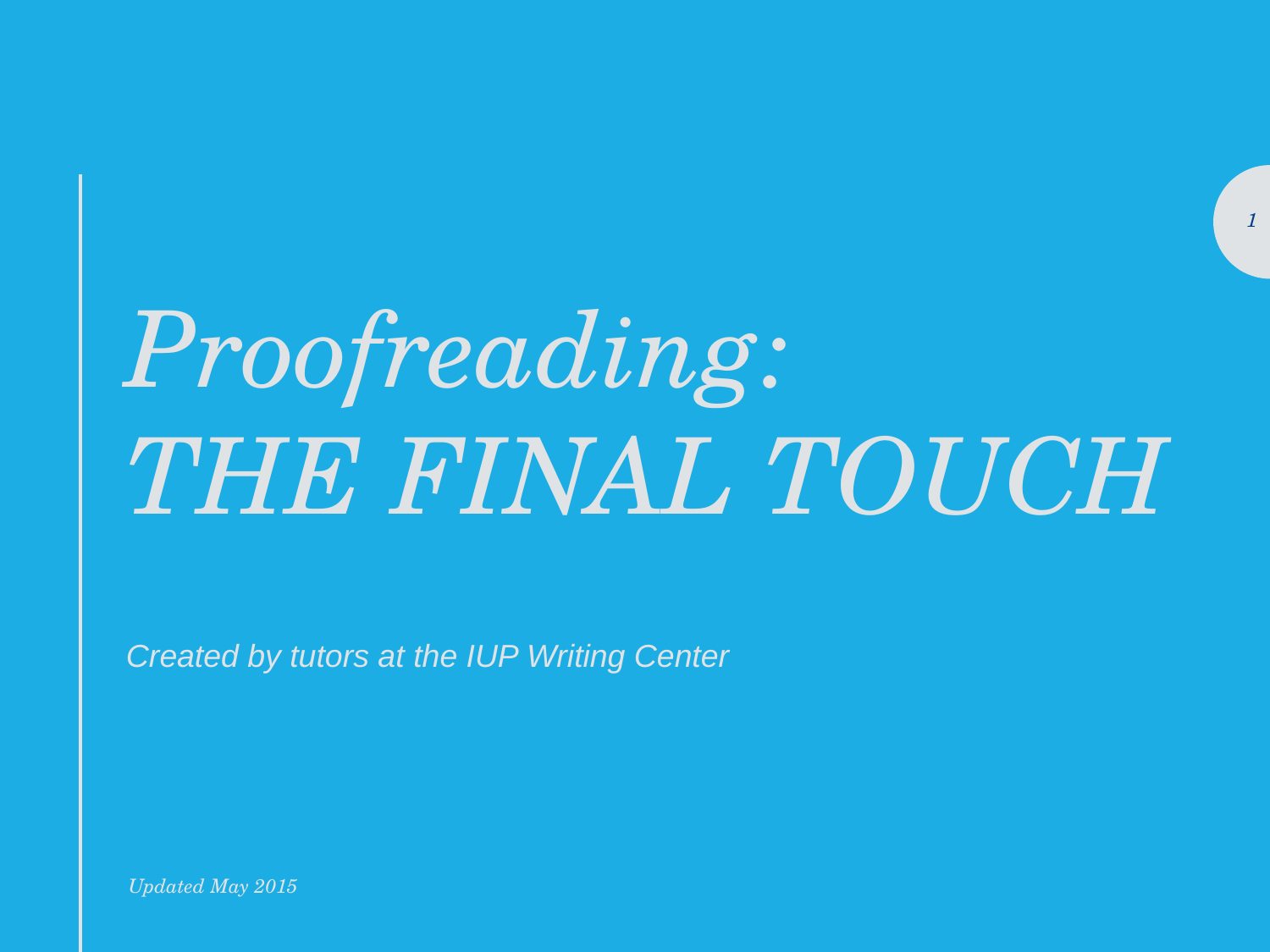

1
# Proofreading: THE FINAL TOUCH
Created by tutors at the IUP Writing Center
Updated May 2015